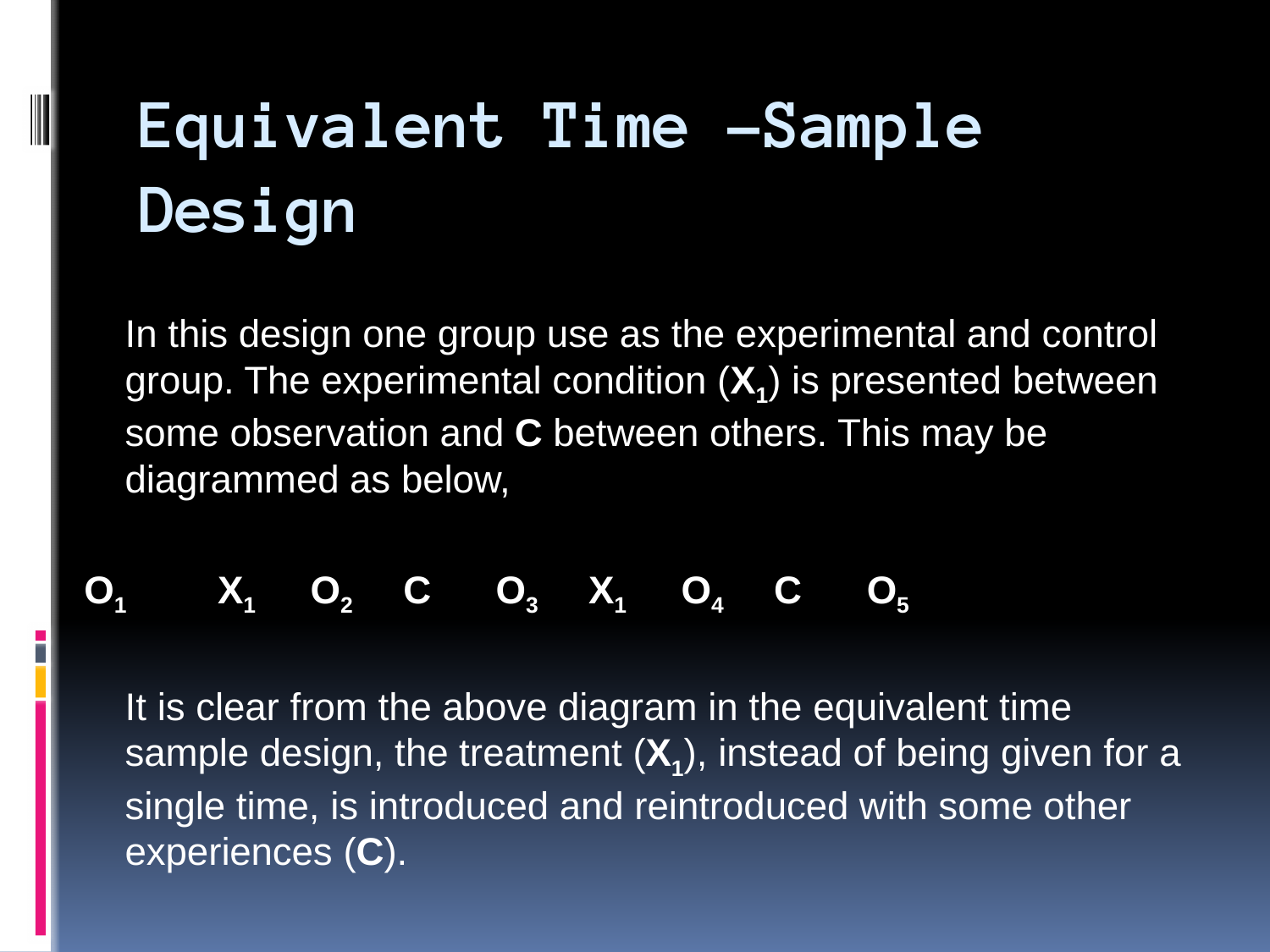

# Equivalent Time –Sample Design

	In this design one group use as the experimental and control group. The experimental condition (X1) is presented between some observation and C between others. This may be diagrammed as below,

O1	X1	O2	C	O3	X1	O4	C	O5

	It is clear from the above diagram in the equivalent time sample design, the treatment (X1), instead of being given for a single time, is introduced and reintroduced with some other experiences (C).